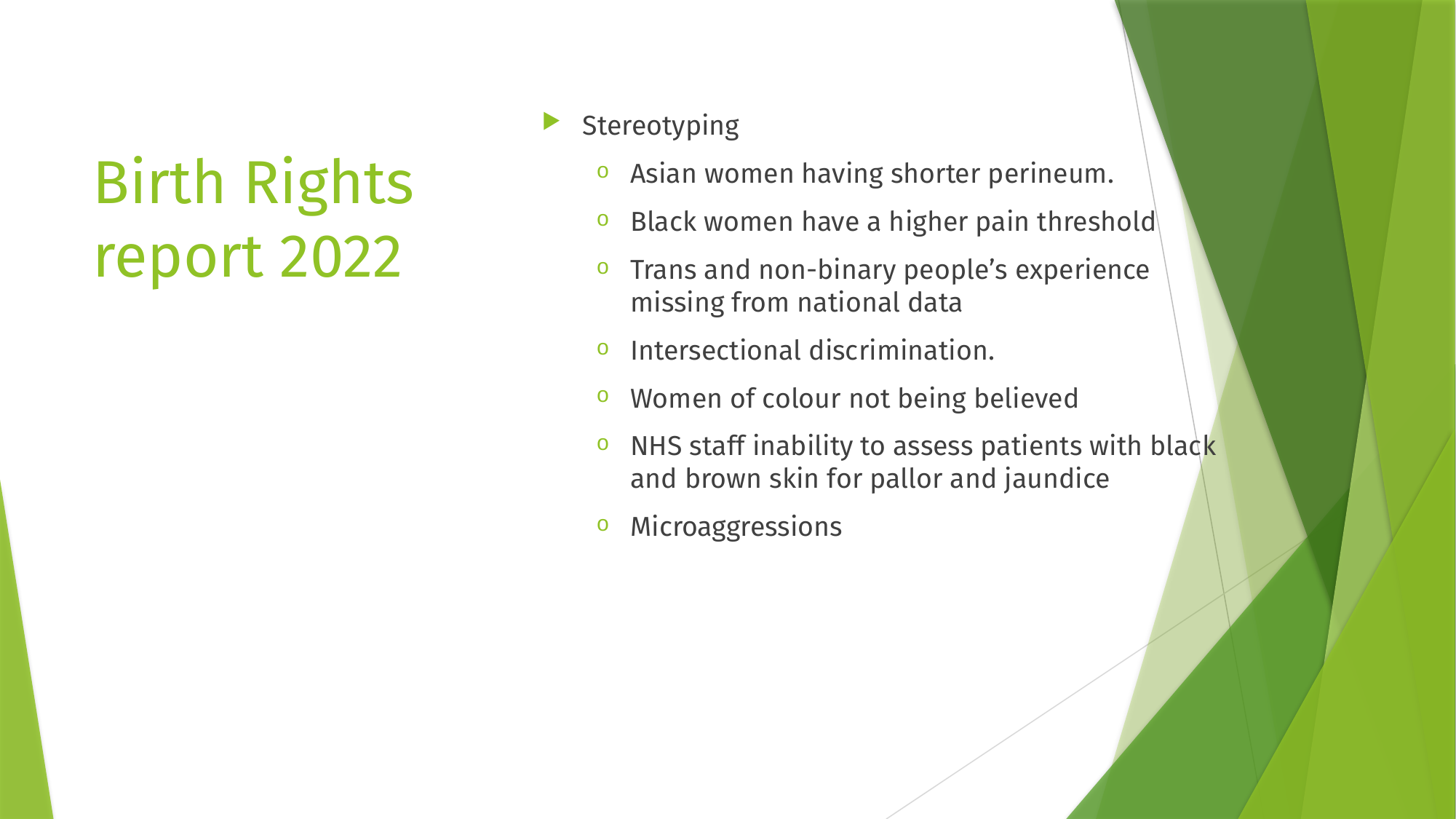

Stereotyping
Asian women having shorter perineum.
Black women have a higher pain threshold
Trans and non-binary people’s experience missing from national data
Intersectional discrimination.
Women of colour not being believed
NHS staff inability to assess patients with black and brown skin for pallor and jaundice
Microaggressions

# Birth Rights report 2022